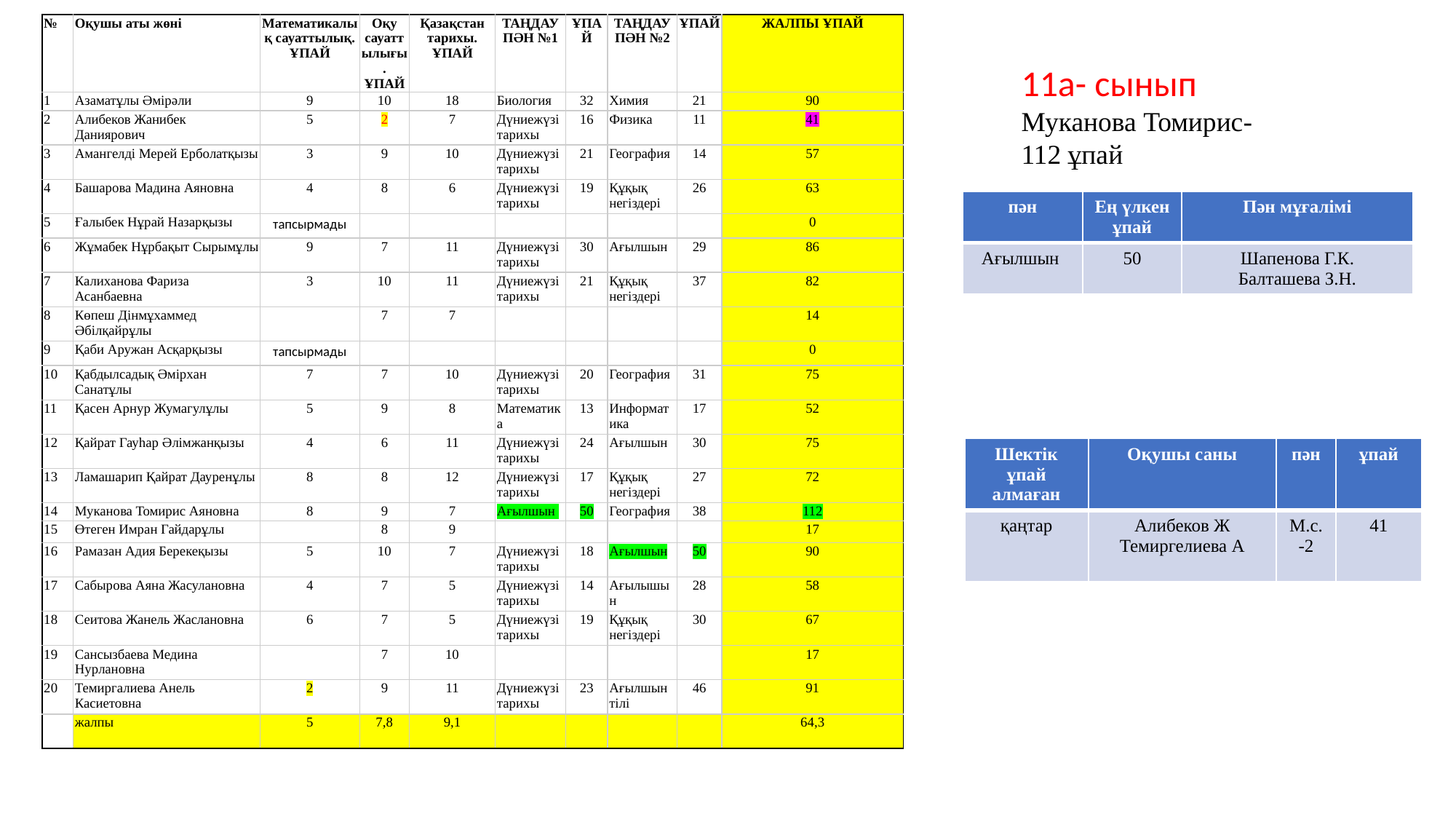

| № | Оқушы аты жөні | Математикалық сауаттылық. ҰПАЙ | Оқу сауаттылығы. ҰПАЙ | Қазақстан тарихы. ҰПАЙ | ТАҢДАУ ПӘН №1 | ҰПАЙ | ТАҢДАУ ПӘН №2 | ҰПАЙ | ЖАЛПЫ ҰПАЙ |
| --- | --- | --- | --- | --- | --- | --- | --- | --- | --- |
| 1 | Азаматұлы Әмірәли | 9 | 10 | 18 | Биология | 32 | Химия | 21 | 90 |
| 2 | Алибеков Жанибек Даниярович | 5 | 2 | 7 | Дүниежүзі тарихы | 16 | Физика | 11 | 41 |
| 3 | Амангелді Мерей Ерболатқызы | 3 | 9 | 10 | Дүниежүзі тарихы | 21 | География | 14 | 57 |
| 4 | Башарова Мадина Аяновна | 4 | 8 | 6 | Дүниежүзі тарихы | 19 | Құқық негіздері | 26 | 63 |
| 5 | Ғалыбек Нұрай Назарқызы | тапсырмады |  |  |  |  |  |  | 0 |
| 6 | Жұмабек Нұрбақыт Сырымұлы | 9 | 7 | 11 | Дүниежүзі тарихы | 30 | Ағылшын | 29 | 86 |
| 7 | Калиханова Фариза Асанбаевна | 3 | 10 | 11 | Дүниежүзі тарихы | 21 | Құқық негіздері | 37 | 82 |
| 8 | Көпеш Дінмұхаммед Әбілқайрұлы |  | 7 | 7 |  |  |  |  | 14 |
| 9 | Қаби Аружан Асқарқызы | тапсырмады |  |  |  |  |  |  | 0 |
| 10 | Қабдылсадық Әмірхан Санатұлы | 7 | 7 | 10 | Дүниежүзі тарихы | 20 | География | 31 | 75 |
| 11 | Қасен Арнур Жумагулұлы | 5 | 9 | 8 | Математика | 13 | Информатика | 17 | 52 |
| 12 | Қайрат Гауһар Әлімжанқызы | 4 | 6 | 11 | Дүниежүзі тарихы | 24 | Ағылшын | 30 | 75 |
| 13 | Ламашарип Қайрат Дауренұлы | 8 | 8 | 12 | Дүниежүзі тарихы | 17 | Құқық негіздері | 27 | 72 |
| 14 | Муканова Томирис Аяновна | 8 | 9 | 7 | Ағылшын | 50 | География | 38 | 112 |
| 15 | Өтеген Имран Гайдарұлы |  | 8 | 9 |  |  |  |  | 17 |
| 16 | Рамазан Адия Берекеқызы | 5 | 10 | 7 | Дүниежүзі тарихы | 18 | Ағылшын | 50 | 90 |
| 17 | Сабырова Аяна Жасулановна | 4 | 7 | 5 | Дүниежүзі тарихы | 14 | Ағылышын | 28 | 58 |
| 18 | Сеитова Жанель Жаслановна | 6 | 7 | 5 | Дүниежүзі тарихы | 19 | Құқық негіздері | 30 | 67 |
| 19 | Сансызбаева Медина Нурлановна |  | 7 | 10 |  |  |  |  | 17 |
| 20 | Темиргалиева Анель Касиетовна | 2 | 9 | 11 | Дүниежүзі тарихы | 23 | Ағылшын тілі | 46 | 91 |
|  | жалпы | 5 | 7,8 | 9,1 |  |  |  |  | 64,3 |
11а- сынып
Муканова Томирис-112 ұпай
| пән | Ең үлкен ұпай | Пән мұғалімі |
| --- | --- | --- |
| Ағылшын | 50 | Шапенова Г.К. Балташева З.Н. |
| Шектік ұпай алмаған | Оқушы саны | пән | ұпай |
| --- | --- | --- | --- |
| қаңтар | Алибеков Ж Темиргелиева А | М.с.-2 | 41 |